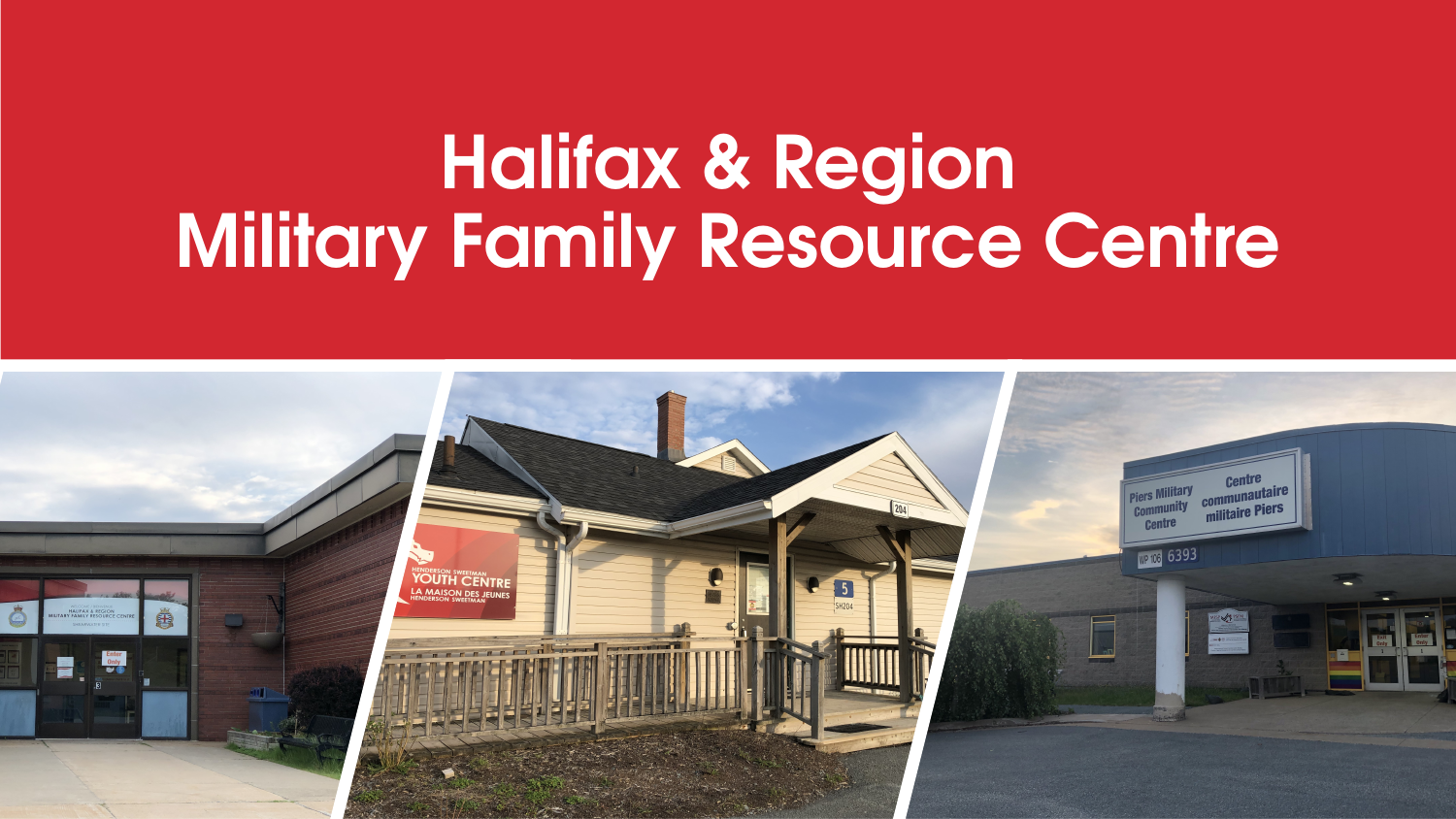

# Halifax & Region Military Family Resource Centre